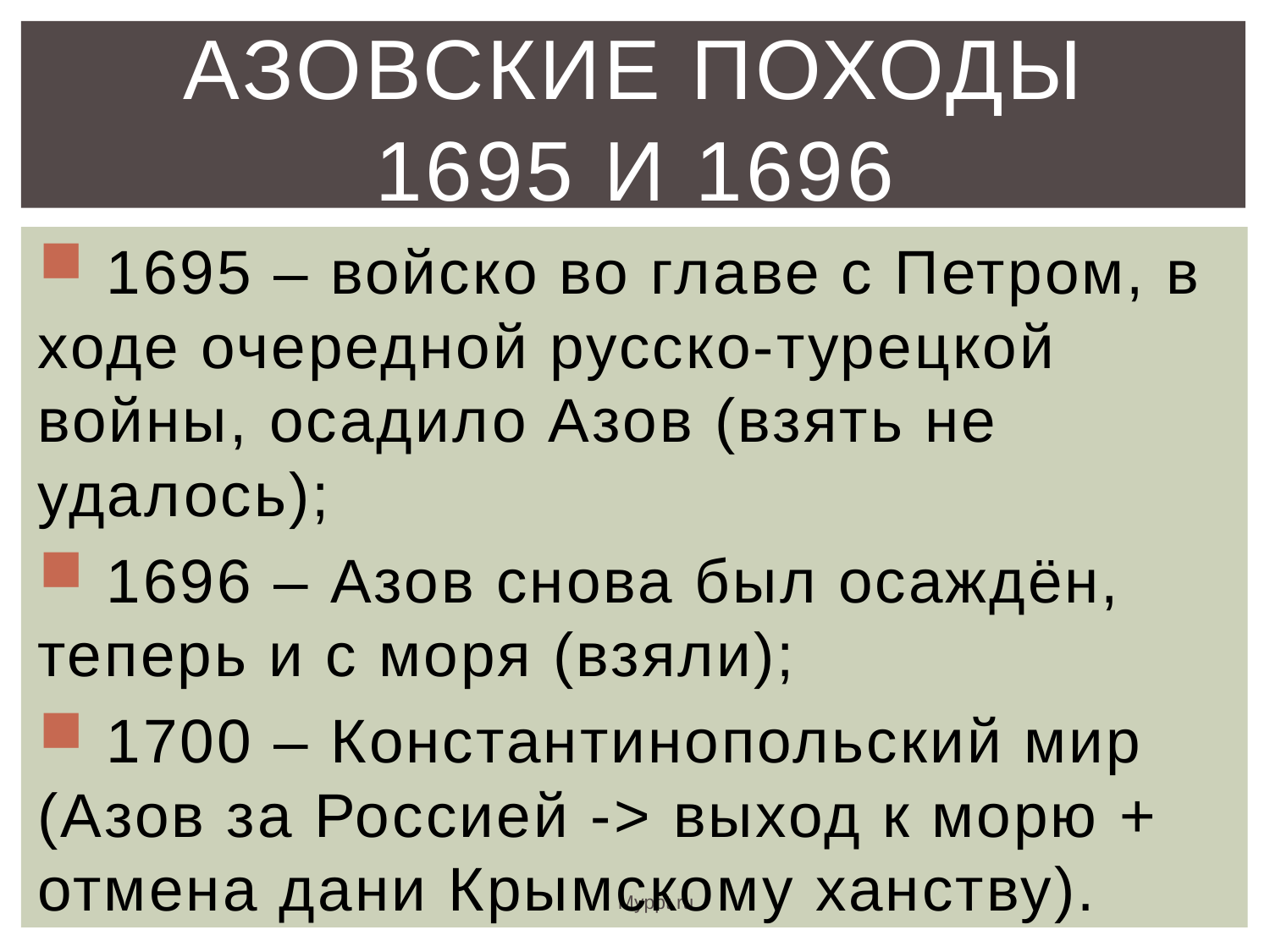

# Азовские походы 1695 и 1696
 1695 – войско во главе с Петром, в ходе очередной русско-турецкой войны, осадило Азов (взять не удалось);
 1696 – Азов снова был осаждён, теперь и с моря (взяли);
 1700 – Константинопольский мир (Азов за Россией -> выход к морю + отмена дани Крымскому ханству).
Myppt.ru